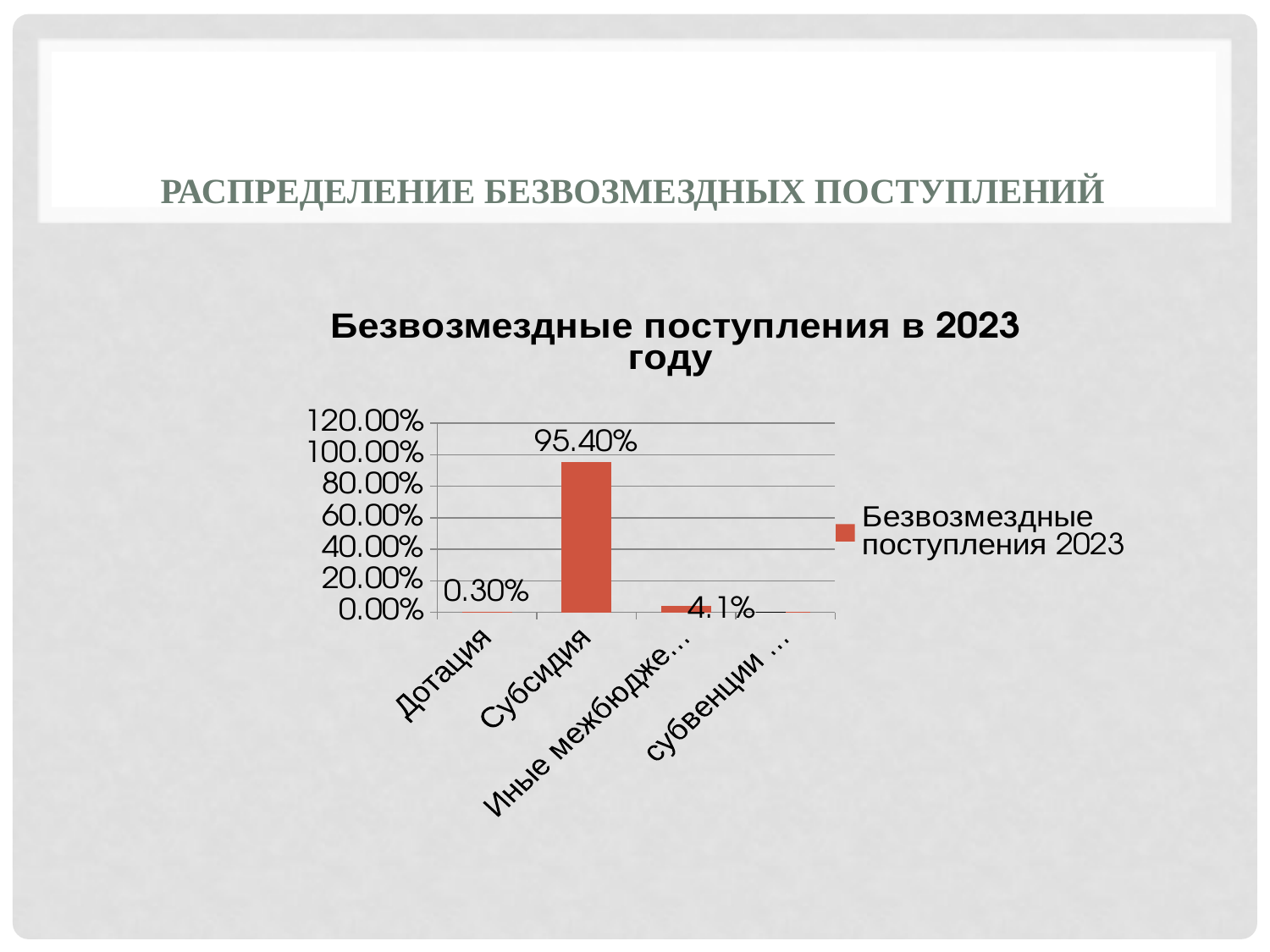

# Распределение безвозмездных поступлений

[unsupported chart]

### Chart: Безвозмездные поступления в 2023 году

| Category | Безвозмездные поступления 2023 |
|---|---|
| Дотация | 0.003 |
| Субсидия | 0.954 |
| Иные межбюджетные трансферты | 0.041 |
| субвенции 0.2% | 0.002 |